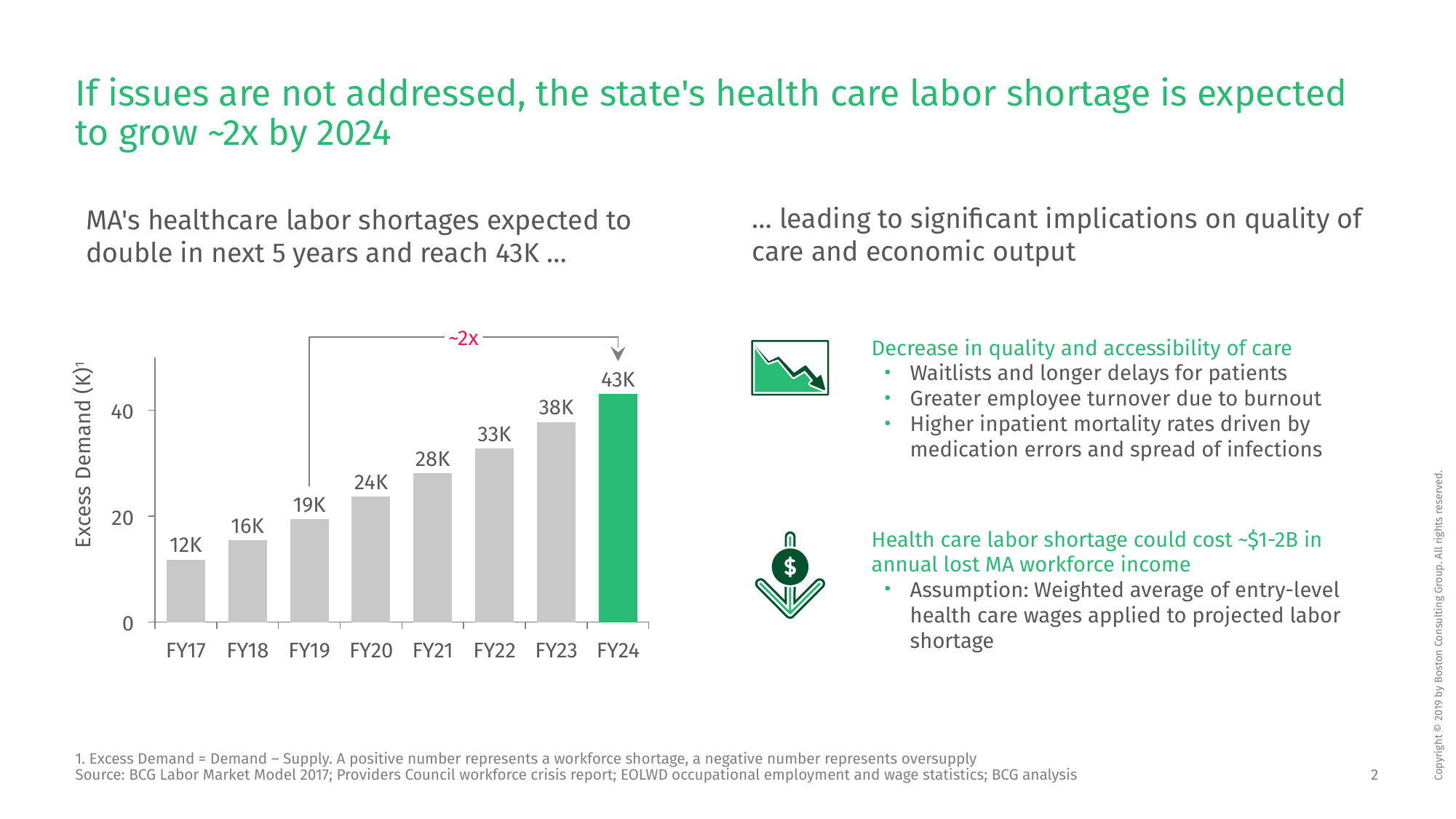

# If issues are not addressed, the state's health care labor shortage is expected to grow ~2x by 2024
… leading to significant implications on quality of care and economic output
MA's healthcare labor shortages expected to double in next 5 years and reach 43K …
~2x

Decrease in quality and accessibility of care
Waitlists and longer delays for patients
Greater employee turnover due to burnout
Higher inpatient mortality rates driven by medication errors and spread of infections

### Chart

| Category |  |
|---|---|
Excess Demand (K)1
43K
38K
40
33K
28K
24K
19K
20
16K
12K

Health care labor shortage could cost ~$1-2B in annual lost MA workforce income
Assumption: Weighted average of entry-level health care wages applied to projected labor shortage
0
FY17
FY18
FY19
FY20
FY21
FY22
FY23
FY24
1. Excess Demand = Demand – Supply. A positive number represents a workforce shortage, a negative number represents oversupply
Source: BCG Labor Market Model 2017; Providers Council workforce crisis report; EOLWD occupational employment and wage statistics; BCG analysis